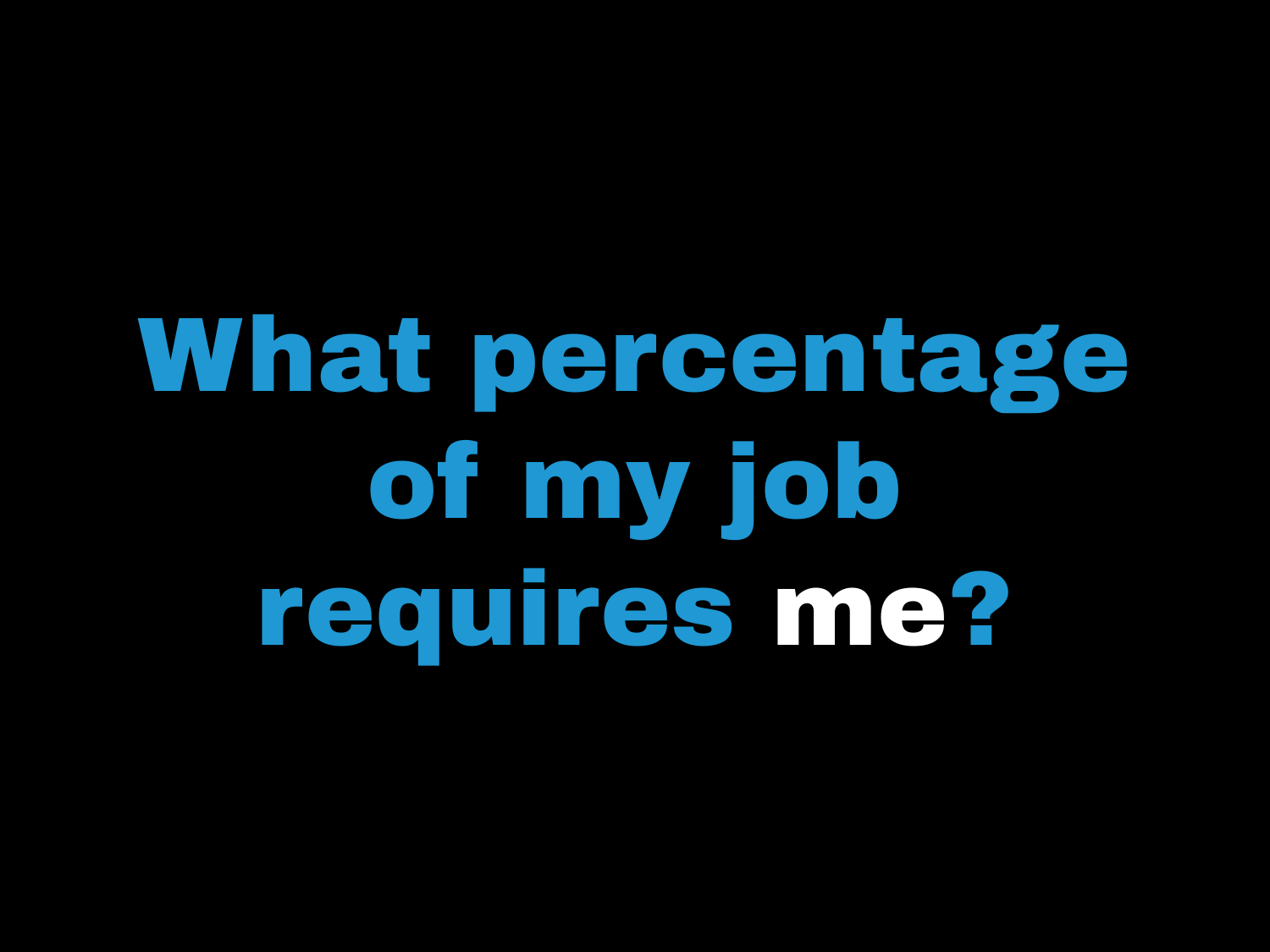

What percentage
of my job
requires me?